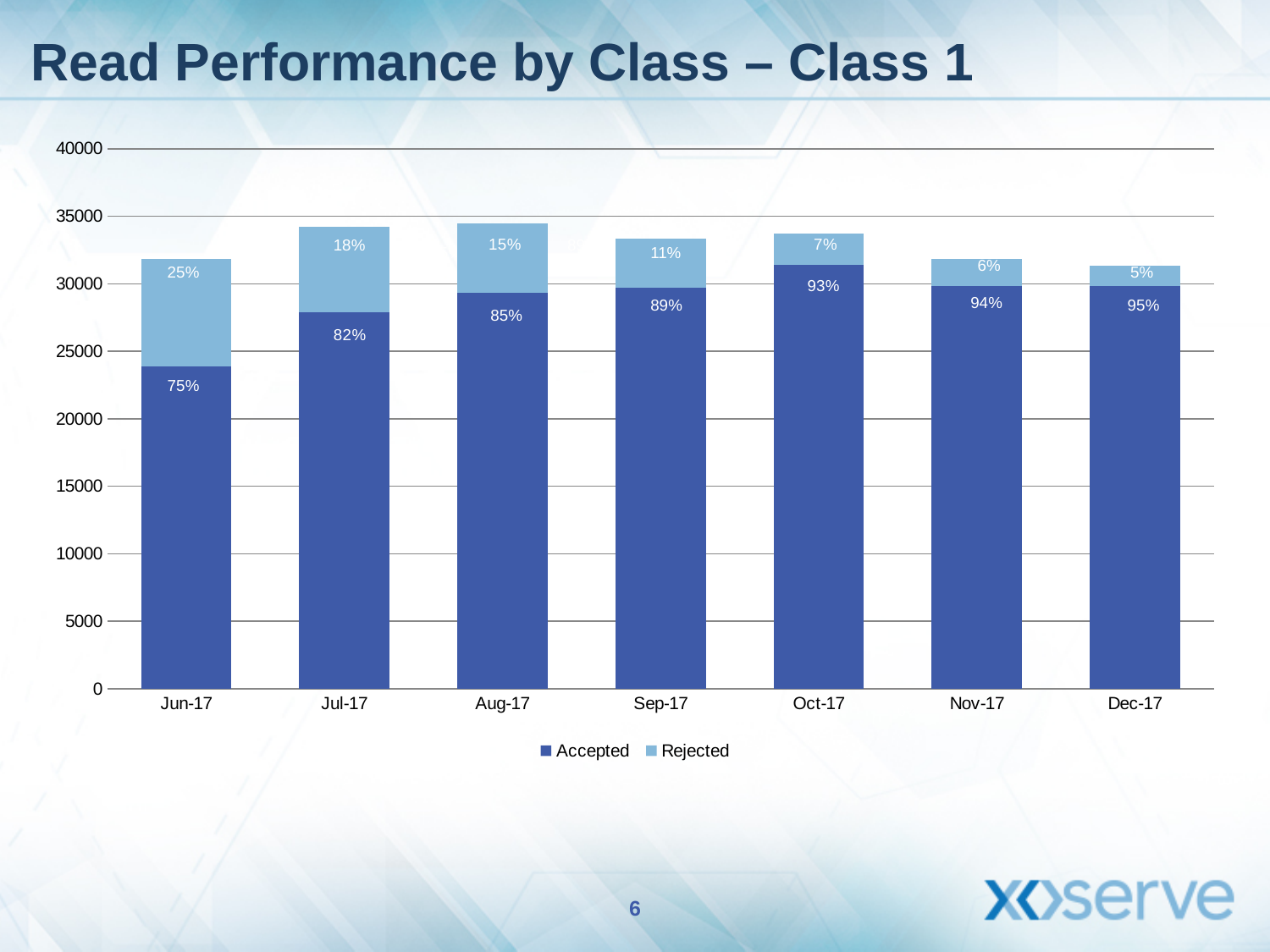

# Read Performance by Class – Class 1

### Chart

| Category | Accepted  | Rejected |
|---|---|---|
| 42887 | 23859.0 | 7958.0 |
| 42917 | 27915.0 | 6325.0 |
| 42948 | 29329.0 | 5138.0 |
| 42979 | 29729.0 | 3597.0 |
| 43009 | 31429.0 | 2309.0 |
| 43040 | 29845.0 | 1984.0 |
| 43070 | 29849.0 | 1513.0 |
93%
18%
89%
94%
95%
85%
11%
6%
25%
5%
82%
93%
94%
89%
95%
85%
75%
74.99
25%
18%
15%
11%
7%
6%
5%
6